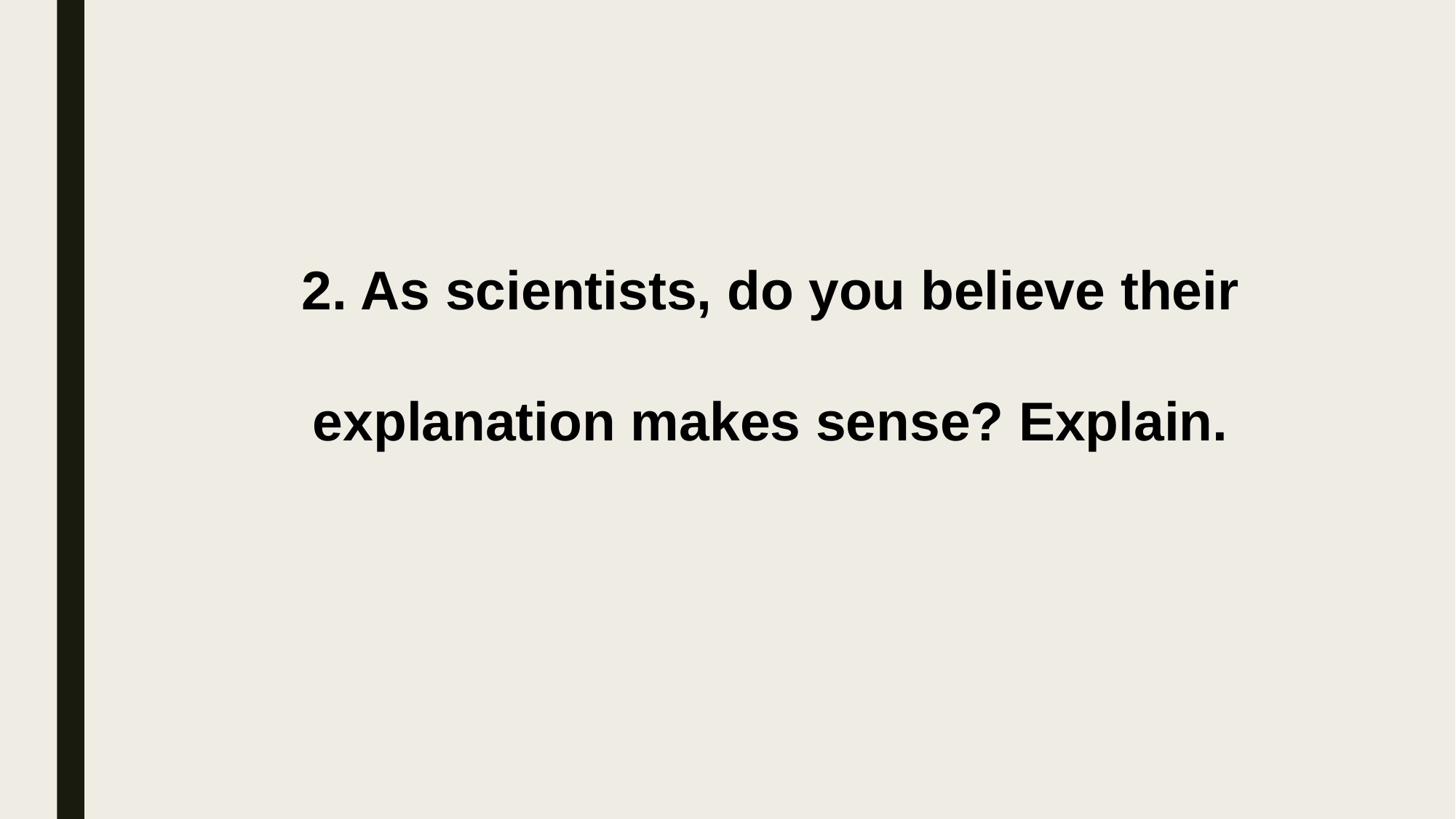

2. As scientists, do you believe their explanation makes sense? Explain.